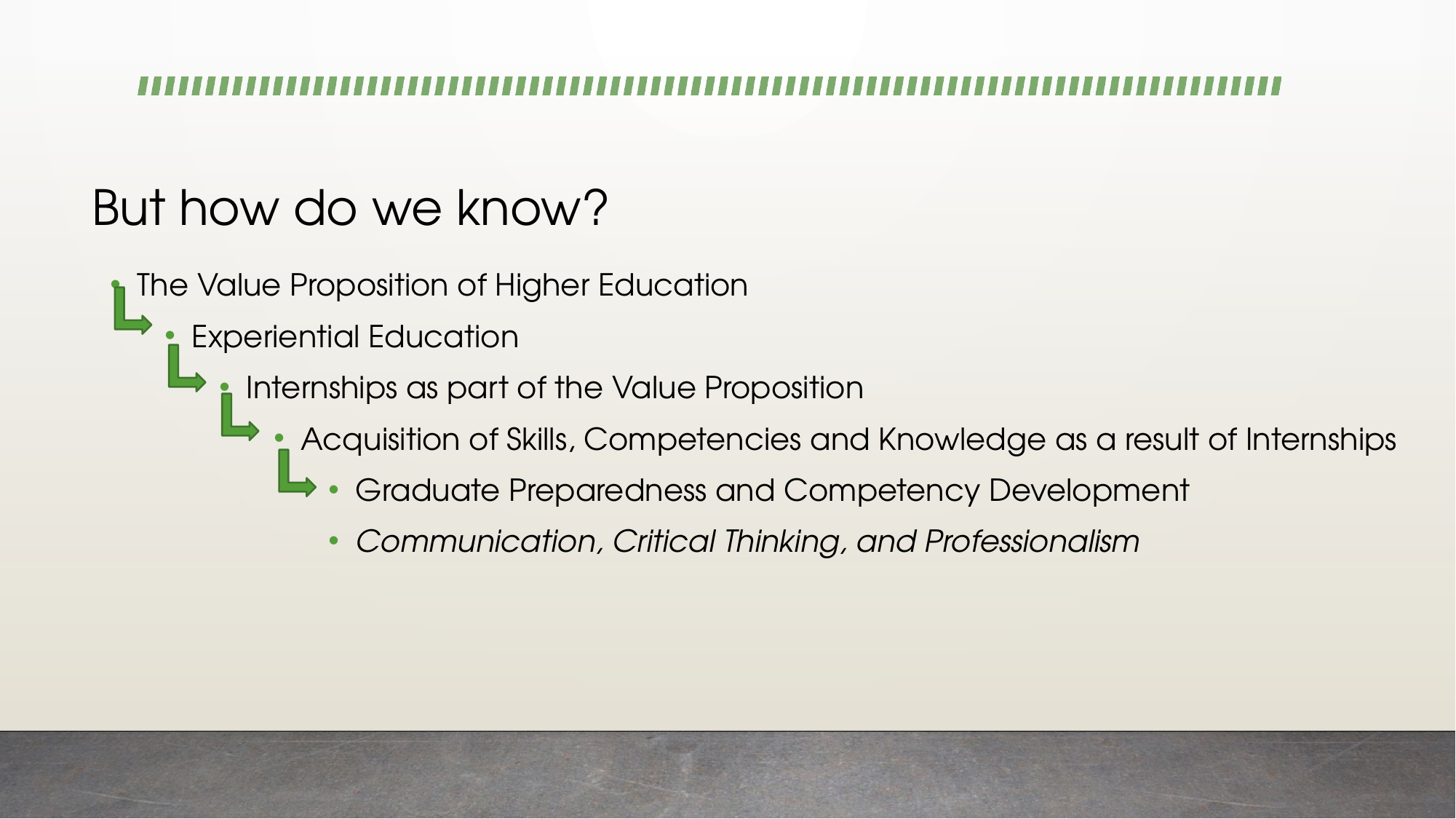

# But how do we know?
The Value Proposition of Higher Education
Experiential Education
Internships as part of the Value Proposition
Acquisition of Skills, Competencies and Knowledge as a result of Internships
Graduate Preparedness and Competency Development
Communication, Critical Thinking, and Professionalism